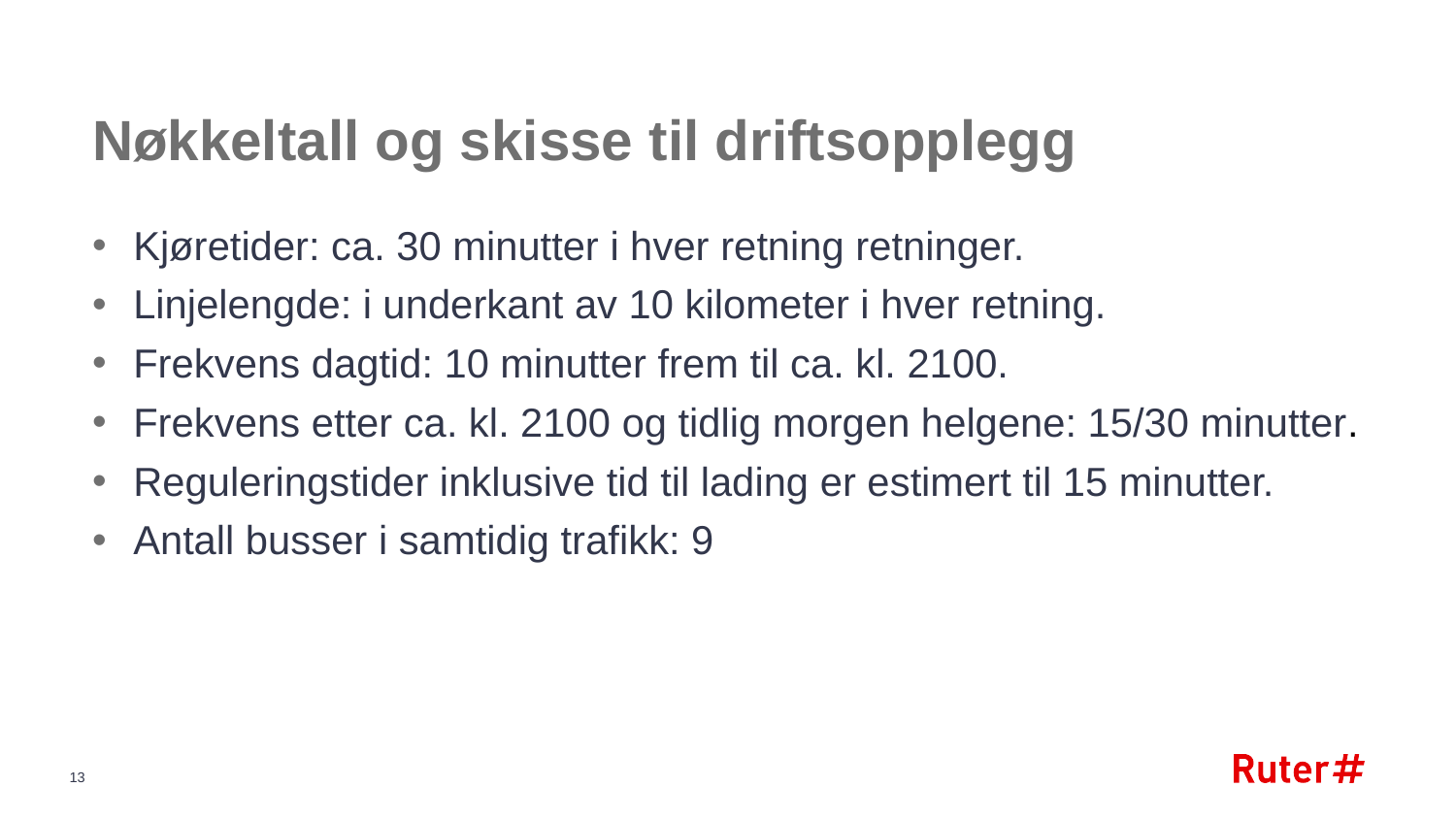

# Nøkkeltall og skisse til driftsopplegg
Kjøretider: ca. 30 minutter i hver retning retninger.
Linjelengde: i underkant av 10 kilometer i hver retning.
Frekvens dagtid: 10 minutter frem til ca. kl. 2100.
Frekvens etter ca. kl. 2100 og tidlig morgen helgene: 15/30 minutter.
Reguleringstider inklusive tid til lading er estimert til 15 minutter.
Antall busser i samtidig trafikk: 9

13